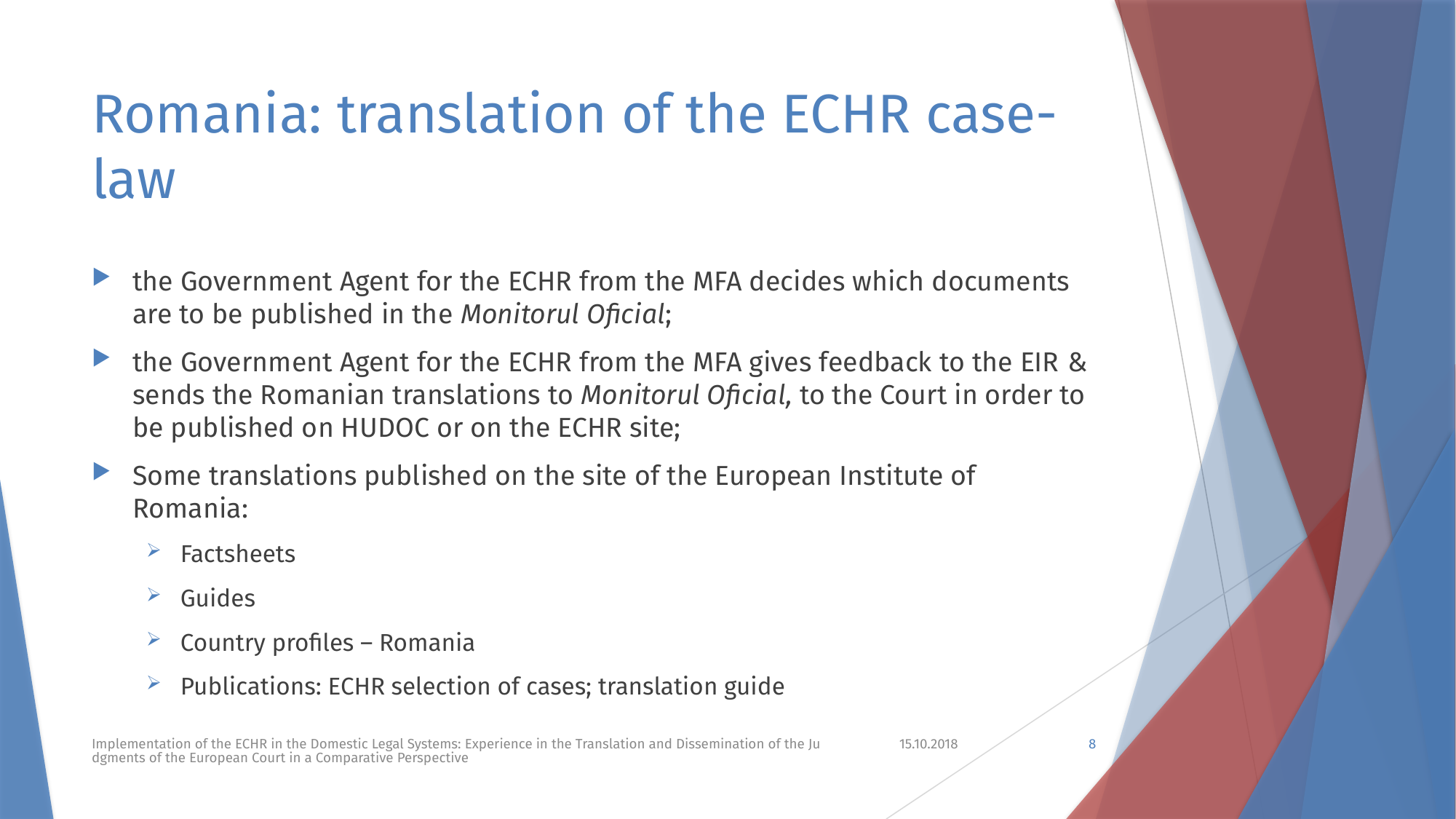

# Romania: translation of the ECHR case-law
the Government Agent for the ECHR from the MFA decides which documents are to be published in the Monitorul Oficial;
the Government Agent for the ECHR from the MFA gives feedback to the EIR & sends the Romanian translations to Monitorul Oficial, to the Court in order to be published on HUDOC or on the ECHR site;
Some translations published on the site of the European Institute of Romania:
Factsheets
Guides
Country profiles – Romania
Publications: ECHR selection of cases; translation guide
Implementation of the ECHR in the Domestic Legal Systems: Experience in the Translation and Dissemination of the Judgments of the European Court in a Comparative Perspective
15.10.2018
8